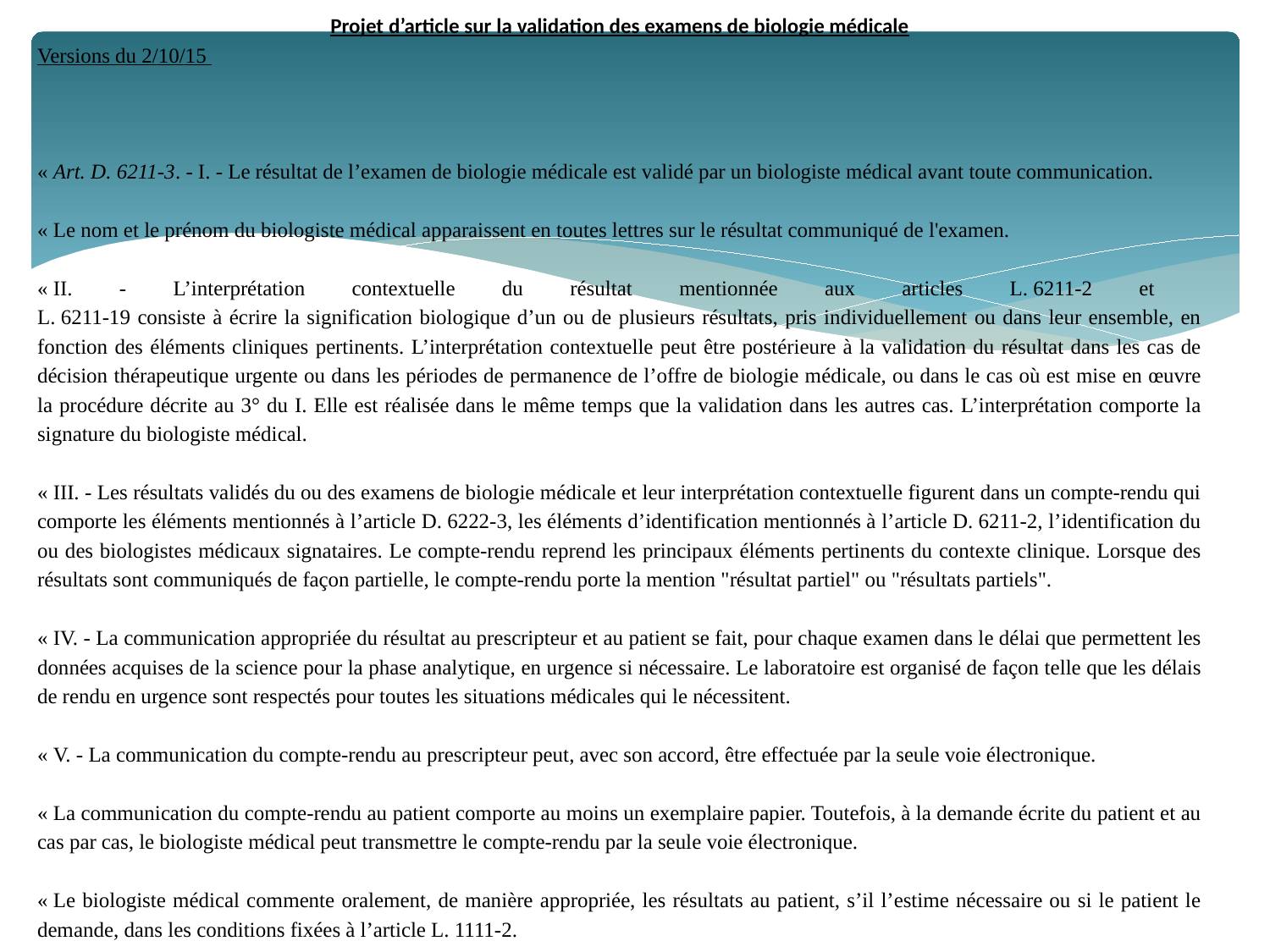

Projet d’article sur la validation des examens de biologie médicale
Versions du 2/10/15

« Art. D. 6211-3. - I. - Le résultat de l’examen de biologie médicale est validé par un biologiste médical avant toute communication.

« Le nom et le prénom du biologiste médical apparaissent en toutes lettres sur le résultat communiqué de l'examen.

« II. - L’interprétation contextuelle du résultat mentionnée aux articles L. 6211-2 et
L. 6211-19 consiste à écrire la signification biologique d’un ou de plusieurs résultats, pris individuellement ou dans leur ensemble, en fonction des éléments cliniques pertinents. L’interprétation contextuelle peut être postérieure à la validation du résultat dans les cas de décision thérapeutique urgente ou dans les périodes de permanence de l’offre de biologie médicale, ou dans le cas où est mise en œuvre la procédure décrite au 3° du I. Elle est réalisée dans le même temps que la validation dans les autres cas. L’interprétation comporte la signature du biologiste médical.

« III. - Les résultats validés du ou des examens de biologie médicale et leur interprétation contextuelle figurent dans un compte-rendu qui comporte les éléments mentionnés à l’article D. 6222-3, les éléments d’identification mentionnés à l’article D. 6211-2, l’identification du ou des biologistes médicaux signataires. Le compte-rendu reprend les principaux éléments pertinents du contexte clinique. Lorsque des résultats sont communiqués de façon partielle, le compte-rendu porte la mention "résultat partiel" ou "résultats partiels".

« IV. - La communication appropriée du résultat au prescripteur et au patient se fait, pour chaque examen dans le délai que permettent les données acquises de la science pour la phase analytique, en urgence si nécessaire. Le laboratoire est organisé de façon telle que les délais de rendu en urgence sont respectés pour toutes les situations médicales qui le nécessitent.

« V. - La communication du compte-rendu au prescripteur peut, avec son accord, être effectuée par la seule voie électronique.

« La communication du compte-rendu au patient comporte au moins un exemplaire papier. Toutefois, à la demande écrite du patient et au cas par cas, le biologiste médical peut transmettre le compte-rendu par la seule voie électronique.

« Le biologiste médical commente oralement, de manière appropriée, les résultats au patient, s’il l’estime nécessaire ou si le patient le demande, dans les conditions fixées à l’article L. 1111-2.